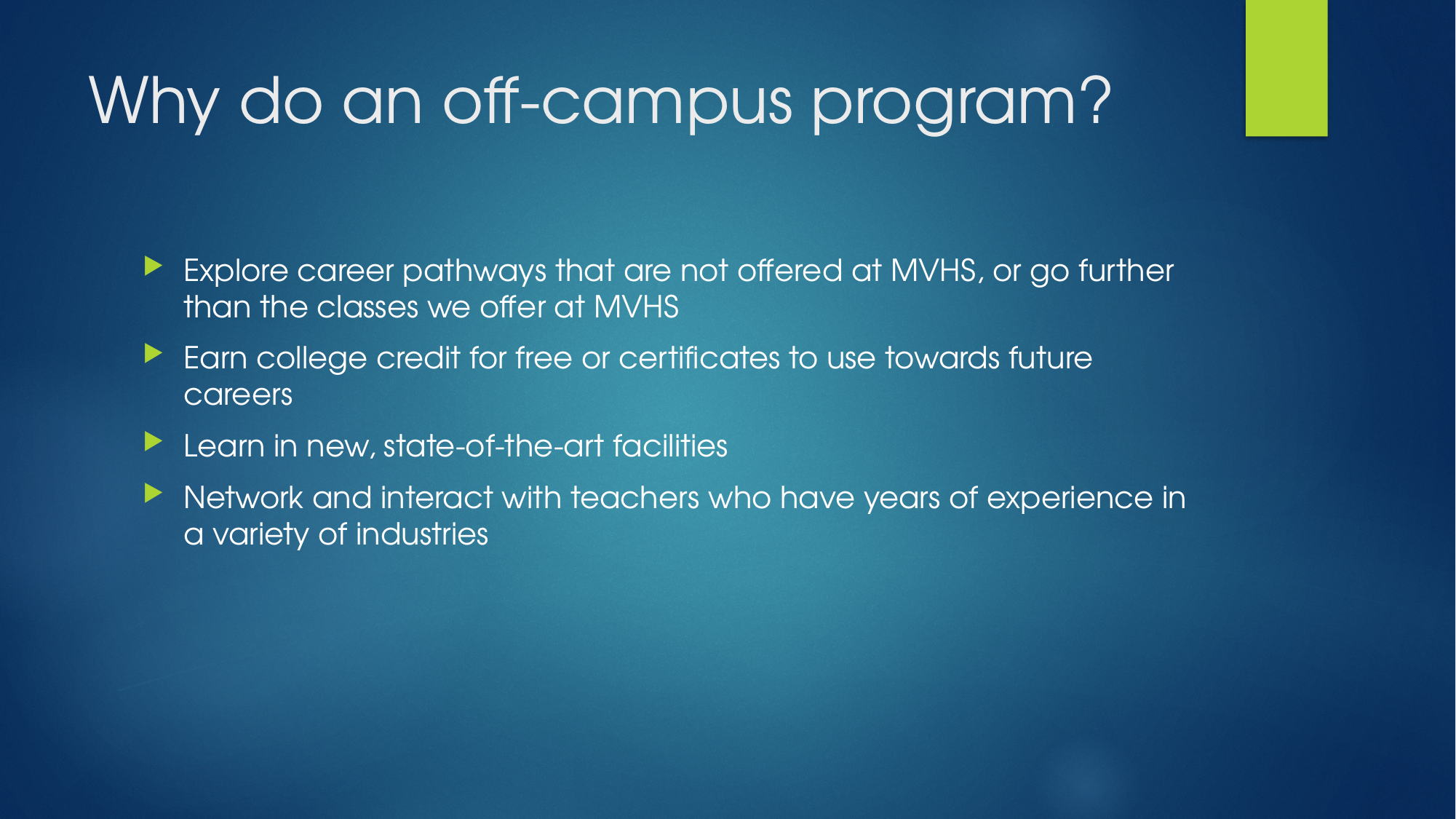

# Why do an off-campus program?
Explore career pathways that are not offered at MVHS, or go further than the classes we offer at MVHS
Earn college credit for free or certificates to use towards future careers
Learn in new, state-of-the-art facilities
Network and interact with teachers who have years of experience in a variety of industries